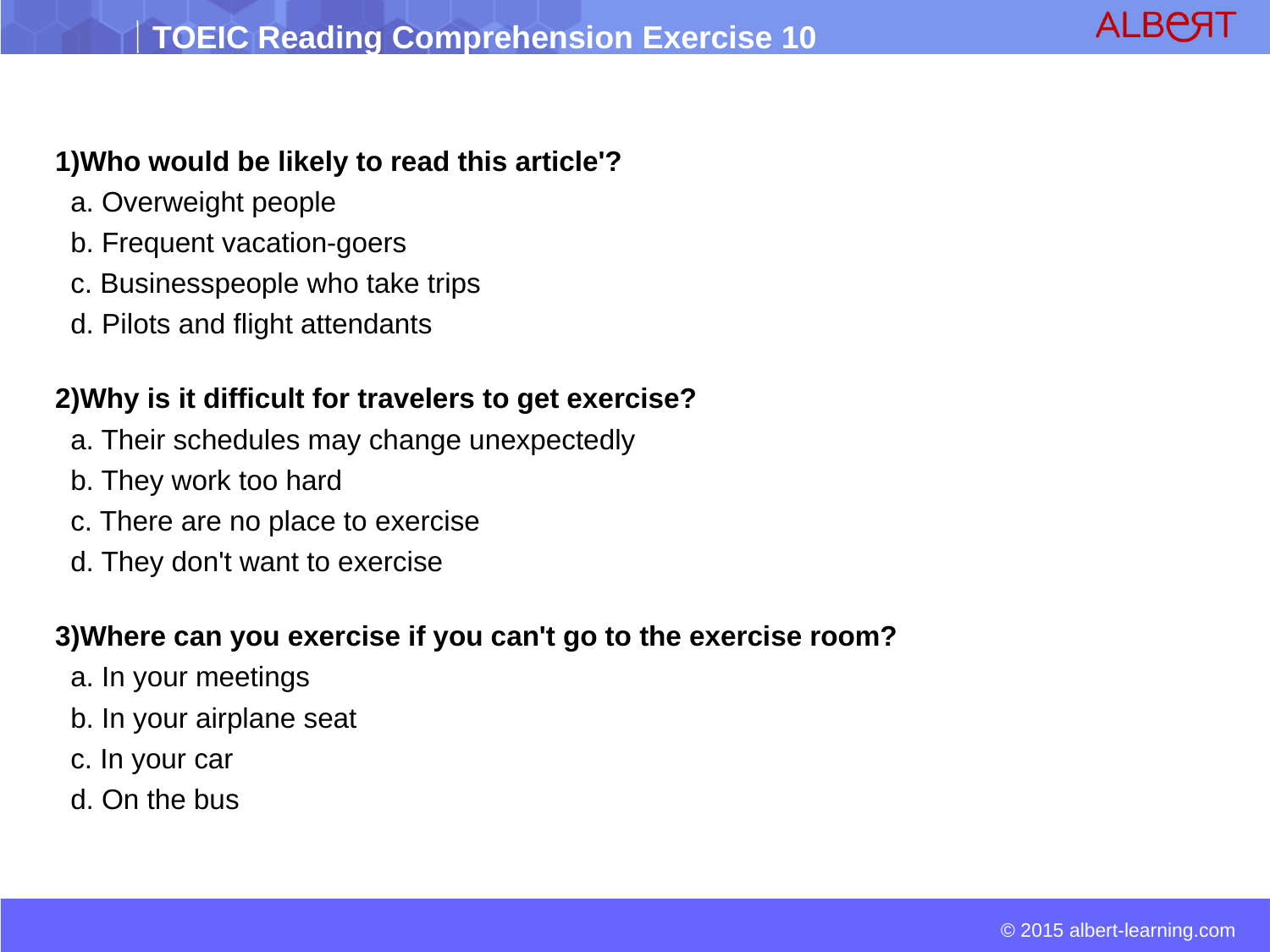

1)Who would be likely to read this article'?
  a. Overweight people
  b. Frequent vacation-goers
  c. Businesspeople who take trips
  d. Pilots and flight attendants
2)Why is it difficult for travelers to get exercise?
  a. Their schedules may change unexpectedly
  b. They work too hard
  c. There are no place to exercise
  d. They don't want to exercise
3)Where can you exercise if you can't go to the exercise room?
  a. In your meetings
  b. In your airplane seat
  c. In your car
  d. On the bus